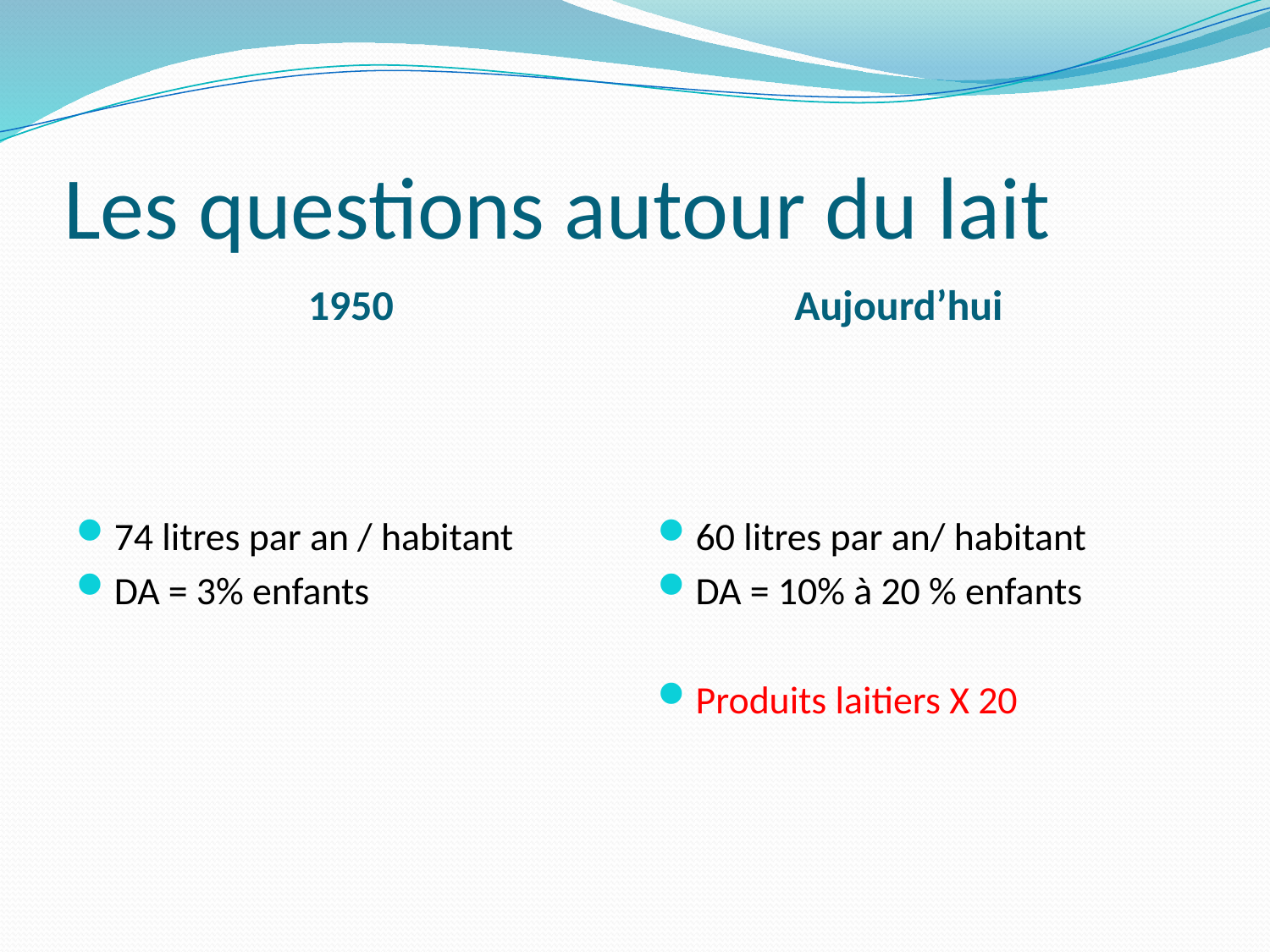

# Les questions autour du lait
                         1950
               Aujourd’hui

74 litres par an / habitant
DA = 3% enfants

60 litres par an/ habitant
DA = 10% à 20 % enfants

Produits laitiers X 20